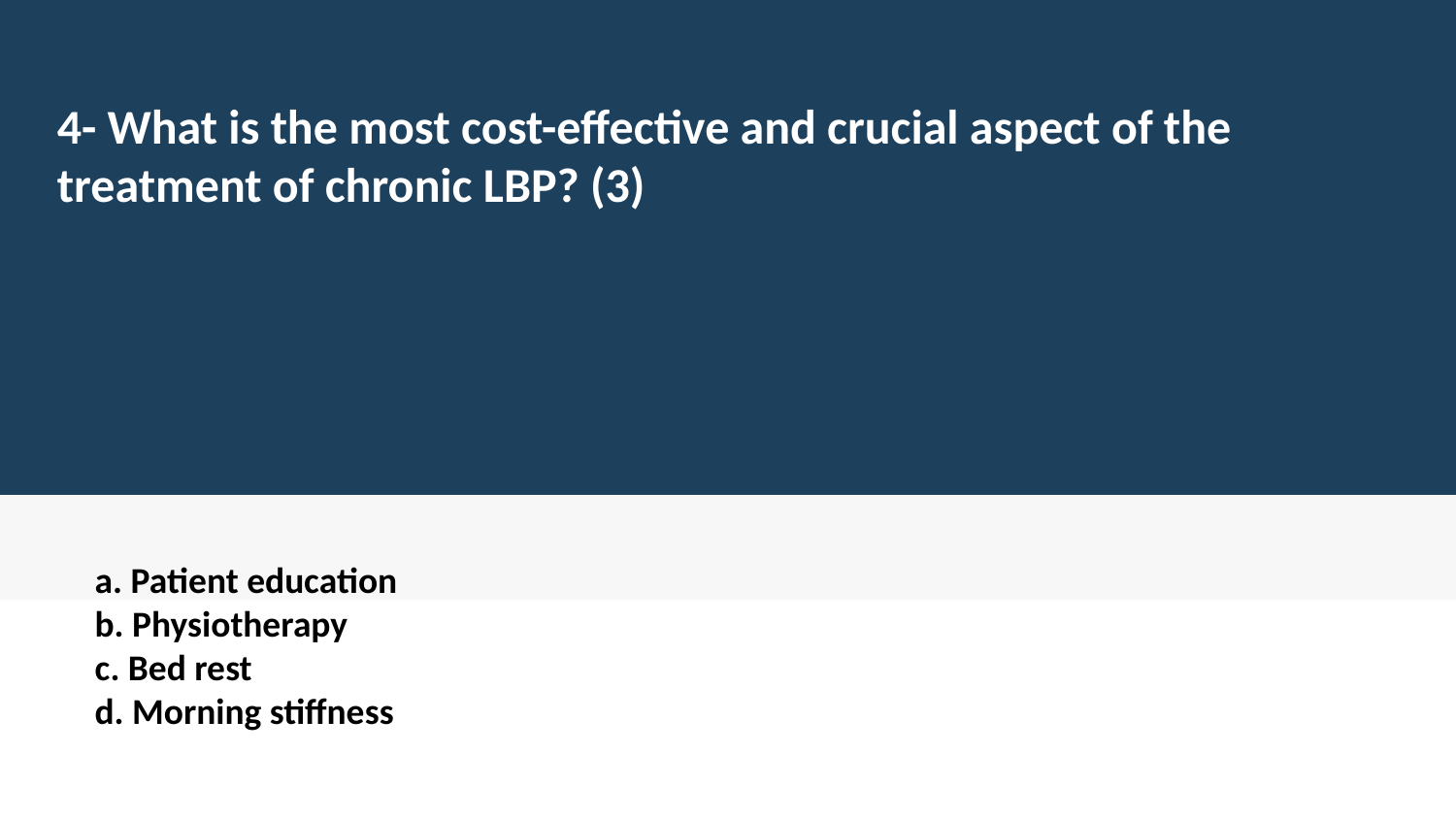

4- What is the most cost-effective and crucial aspect of the treatment of chronic LBP? (3)
a. Patient education
b. Physiotherapy
c. Bed rest
d. Morning stiffness